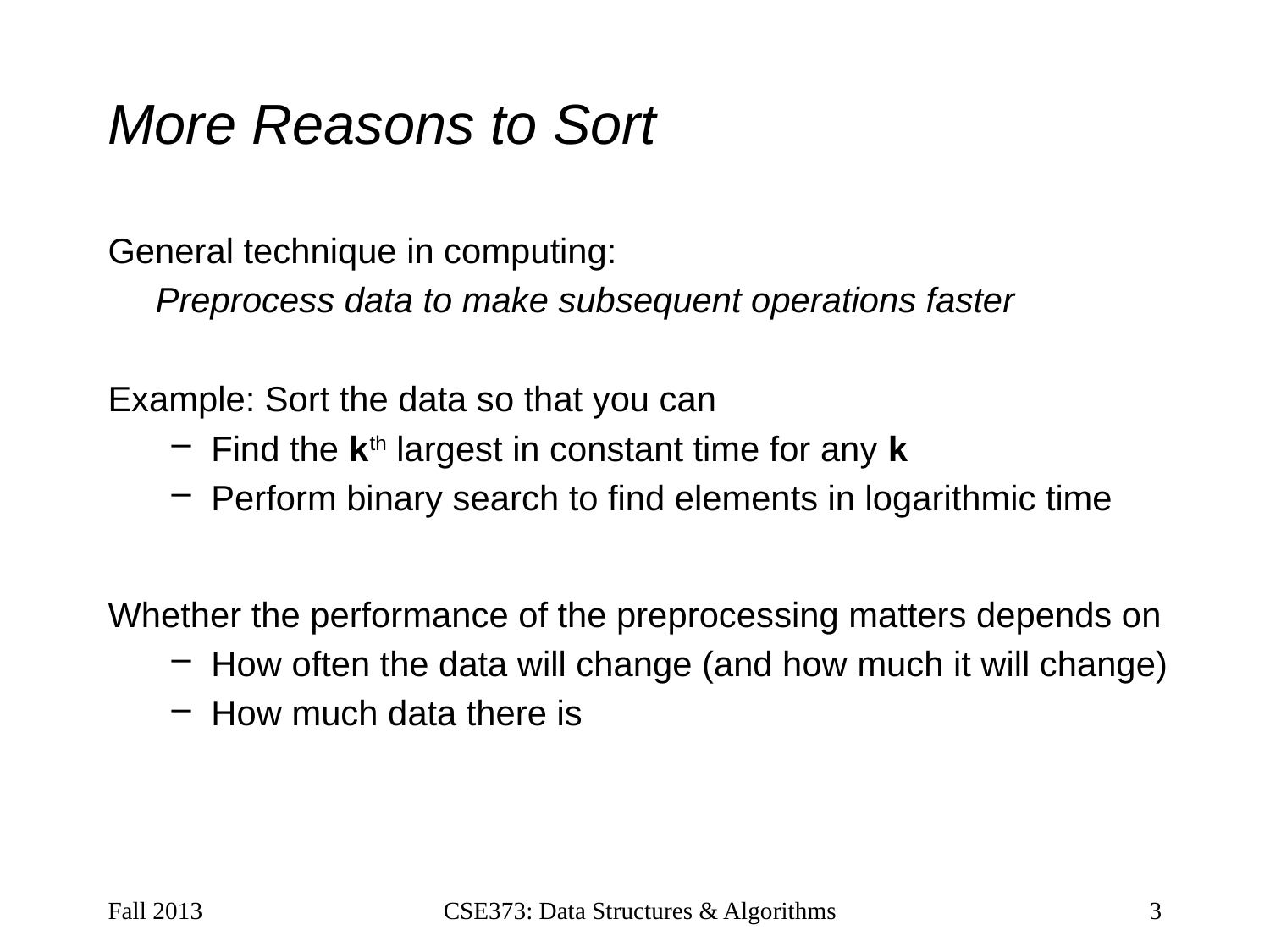

# More Reasons to Sort
General technique in computing:
	Preprocess data to make subsequent operations faster

Example: Sort the data so that you can
Find the kth largest in constant time for any k
Perform binary search to find elements in logarithmic time

Whether the performance of the preprocessing matters depends on
How often the data will change (and how much it will change)
How much data there is
Fall 2013
CSE373: Data Structures & Algorithms
3